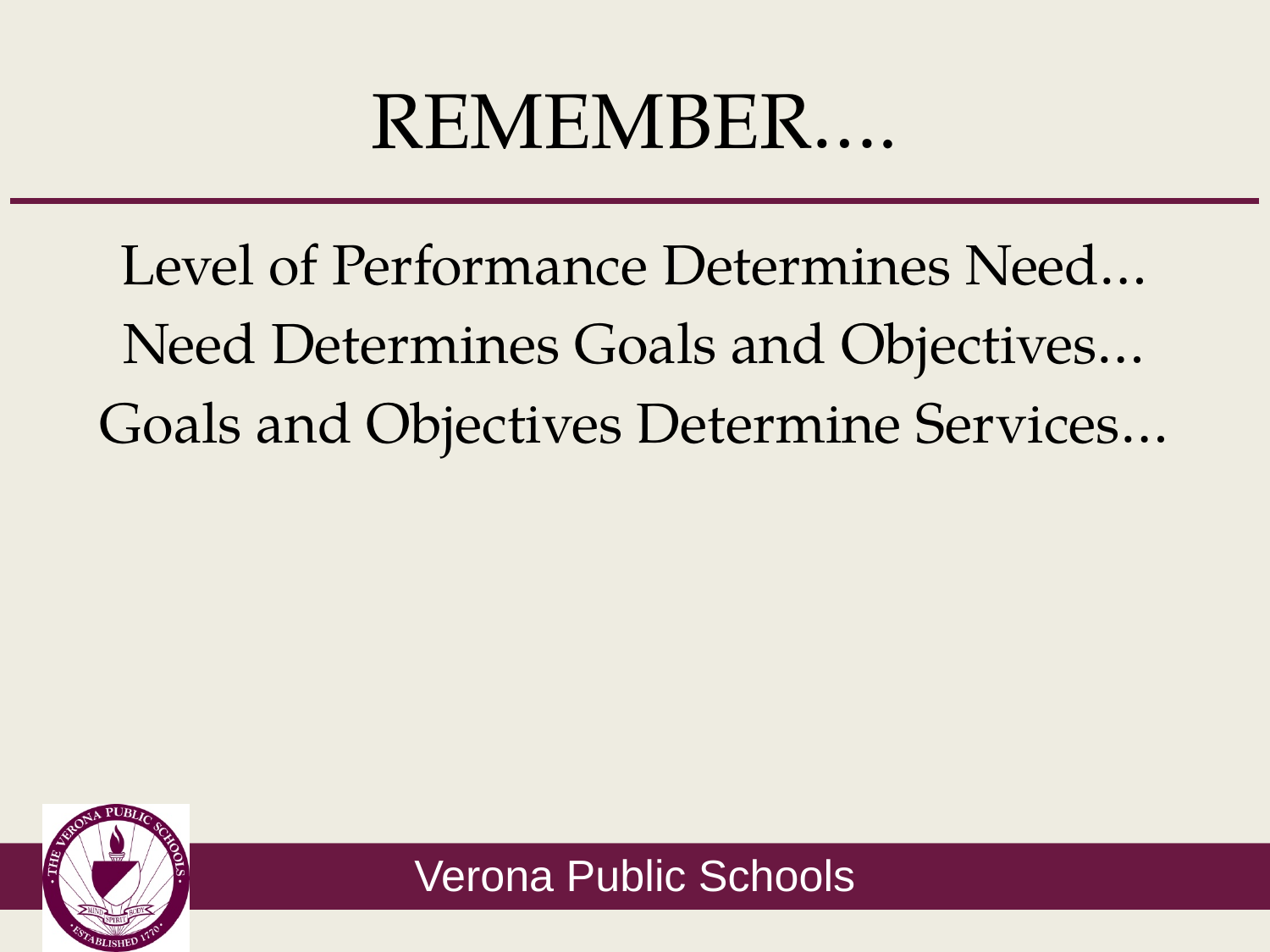

# REMEMBER….
Level of Performance Determines Need…
Need Determines Goals and Objectives…
Goals and Objectives Determine Services…